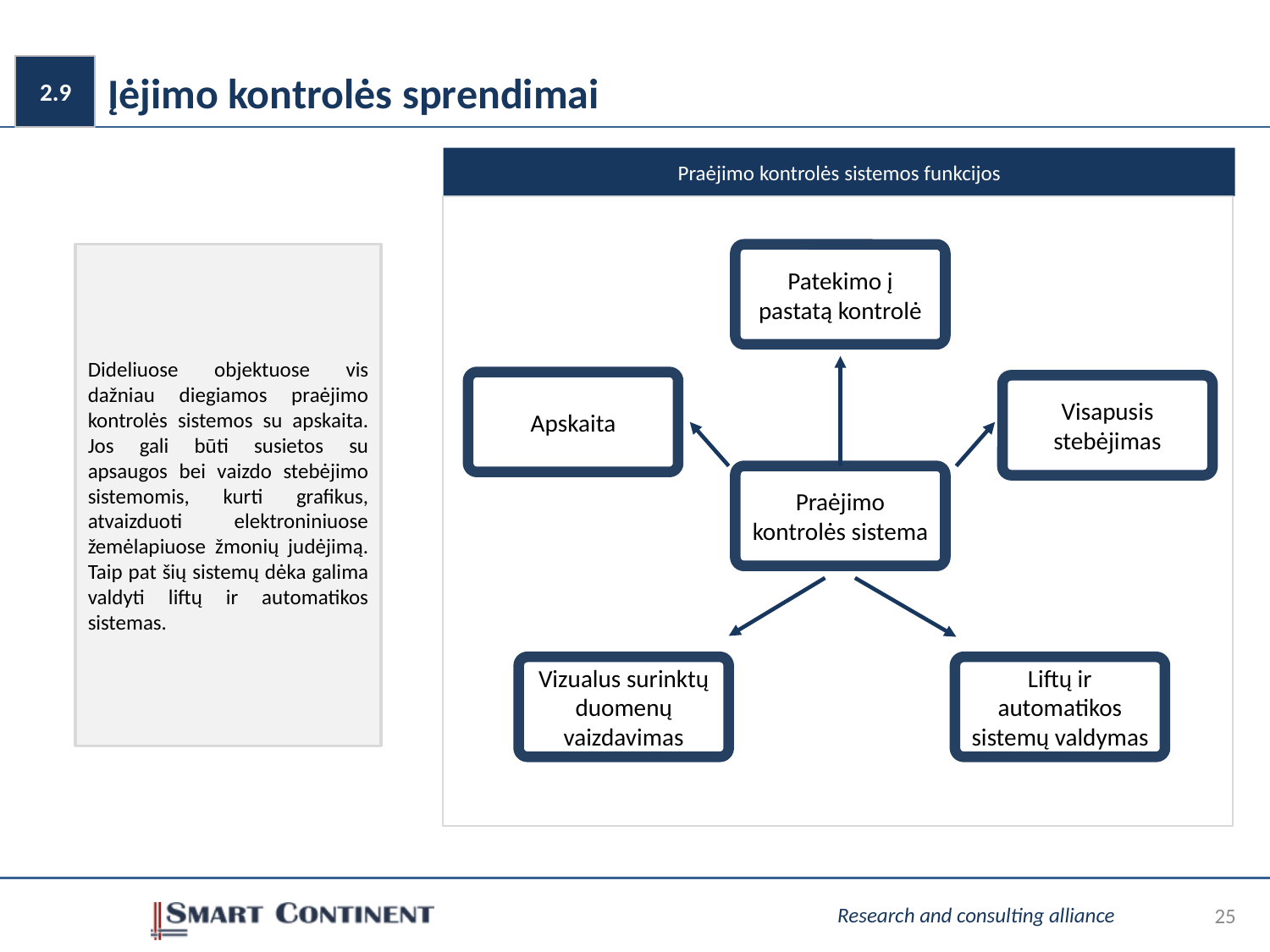

2.9
# Įėjimo kontrolės sprendimai
Praėjimo kontrolės sistemos funkcijos

Dideliuose objektuose vis dažniau diegiamos praėjimo kontrolės sistemos su apskaita. Jos gali būti susietos su apsaugos bei vaizdo stebėjimo sistemomis, kurti grafikus, atvaizduoti elektroniniuose žemėlapiuose žmonių judėjimą. Taip pat šių sistemų dėka galima valdyti liftų ir automatikos sistemas.
Patekimo į pastatą kontrolė
Apskaita
Visapusis stebėjimas
Praėjimo kontrolės sistema
Vizualus surinktų duomenų vaizdavimas
Liftų ir automatikos sistemų valdymas